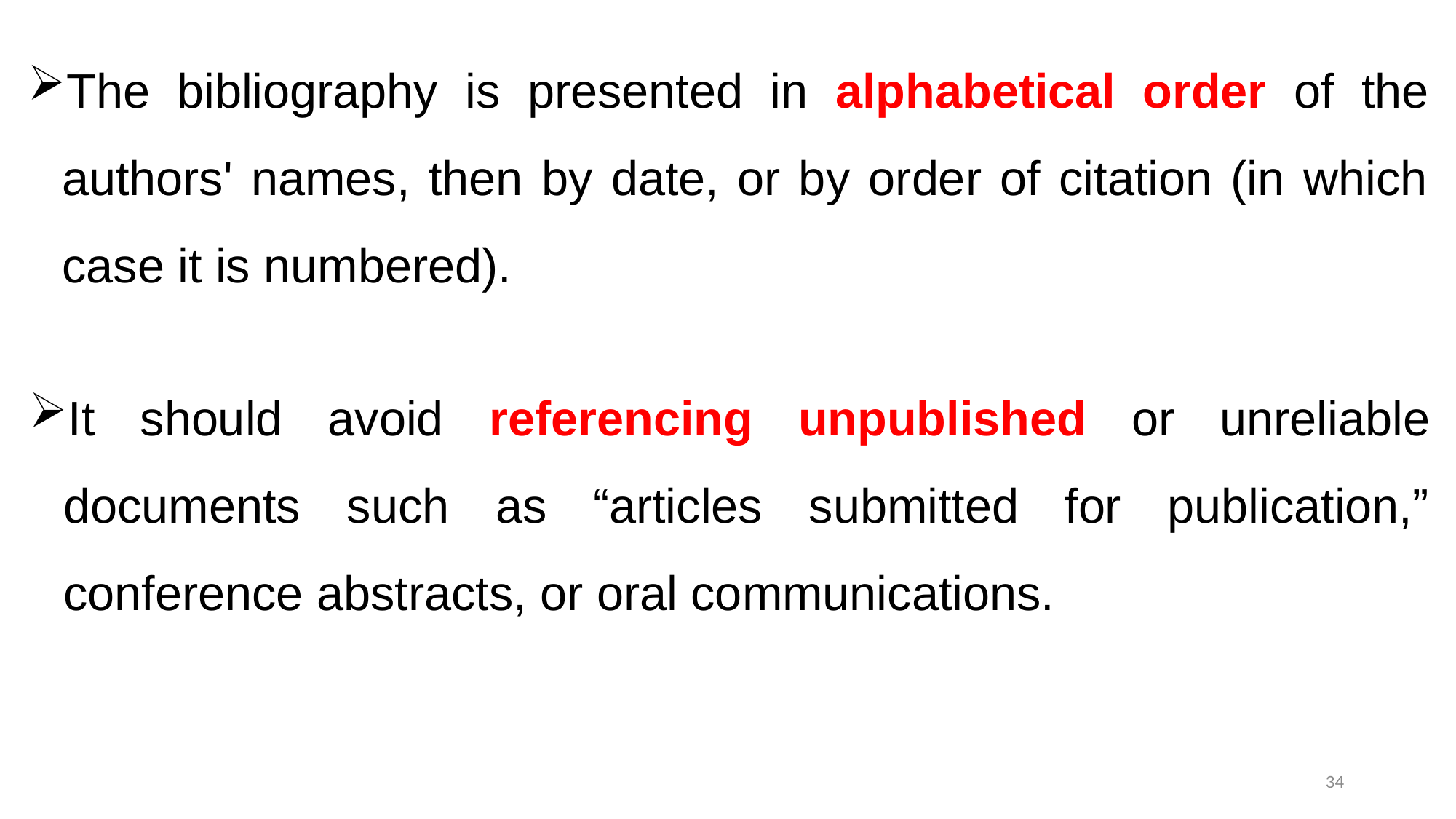

The bibliography is presented in alphabetical order of the authors' names, then by date, or by order of citation (in which case it is numbered).
It should avoid referencing unpublished or unreliable documents such as “articles submitted for publication,” conference abstracts, or oral communications.
34